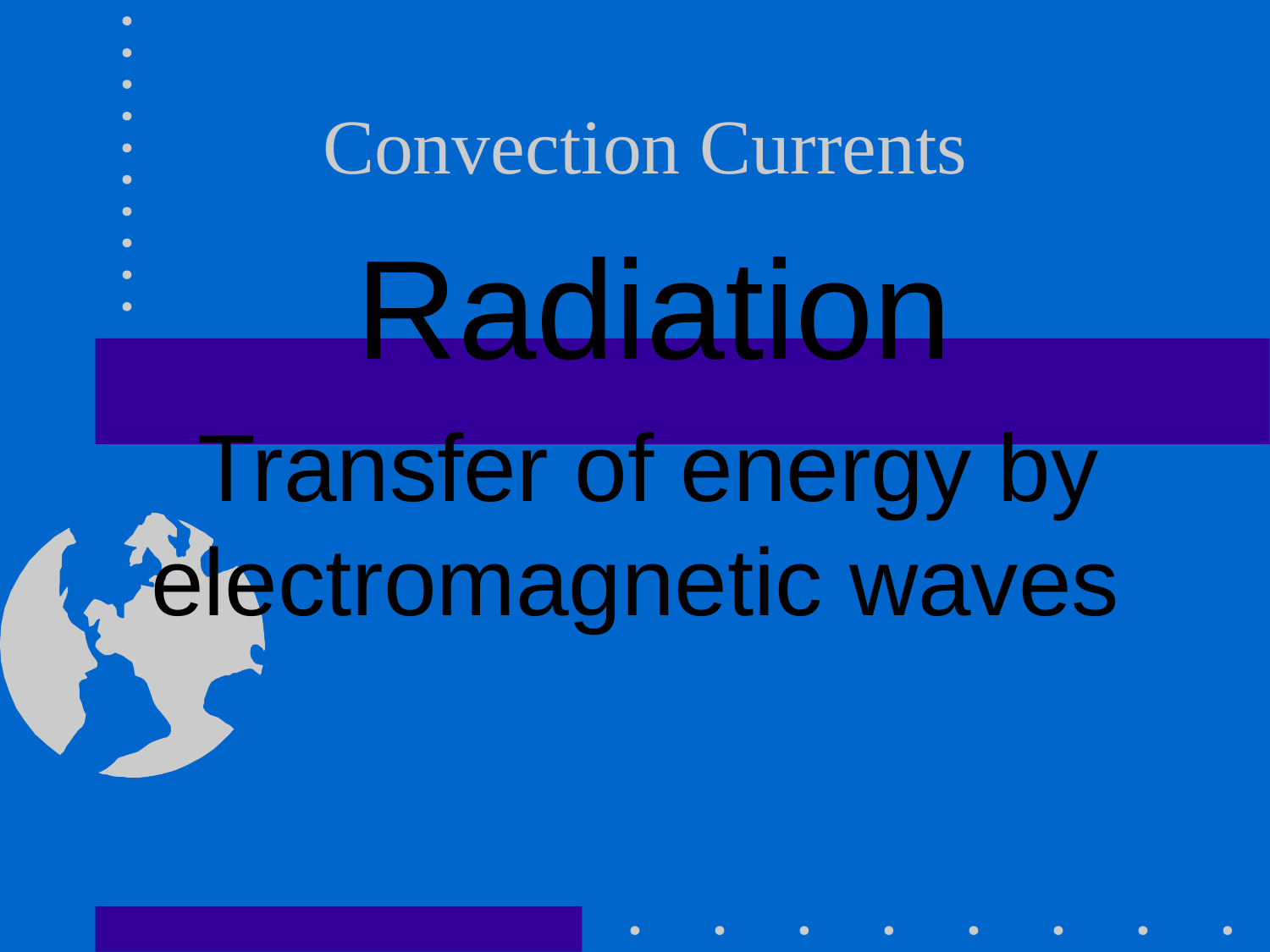

# Convection Currents
Radiation
Transfer of energy by electromagnetic waves